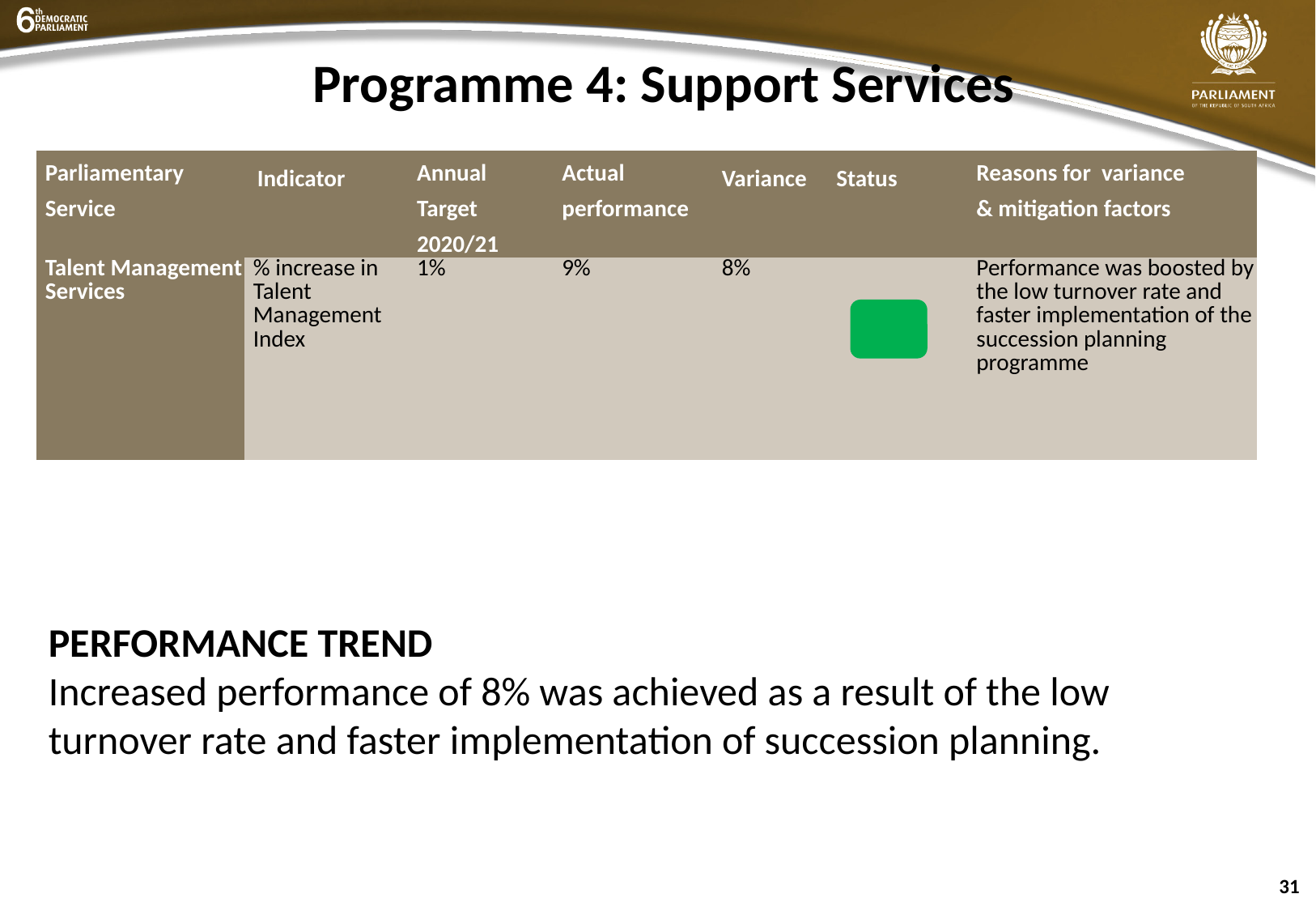

# Programme 4: Support Services
| Parliamentary Service | Indicator | Annual Target 2020/21 | Actual performance | Variance | Status | Reasons for variance & mitigation factors |
| --- | --- | --- | --- | --- | --- | --- |
| Talent Management Services | % increase in Talent Management Index | 1% | 9% | 8% |  | Performance was boosted by the low turnover rate and faster implementation of the succession planning programme |

PERFORMANCE TREND
Increased performance of 8% was achieved as a result of the low turnover rate and faster implementation of succession planning.
31